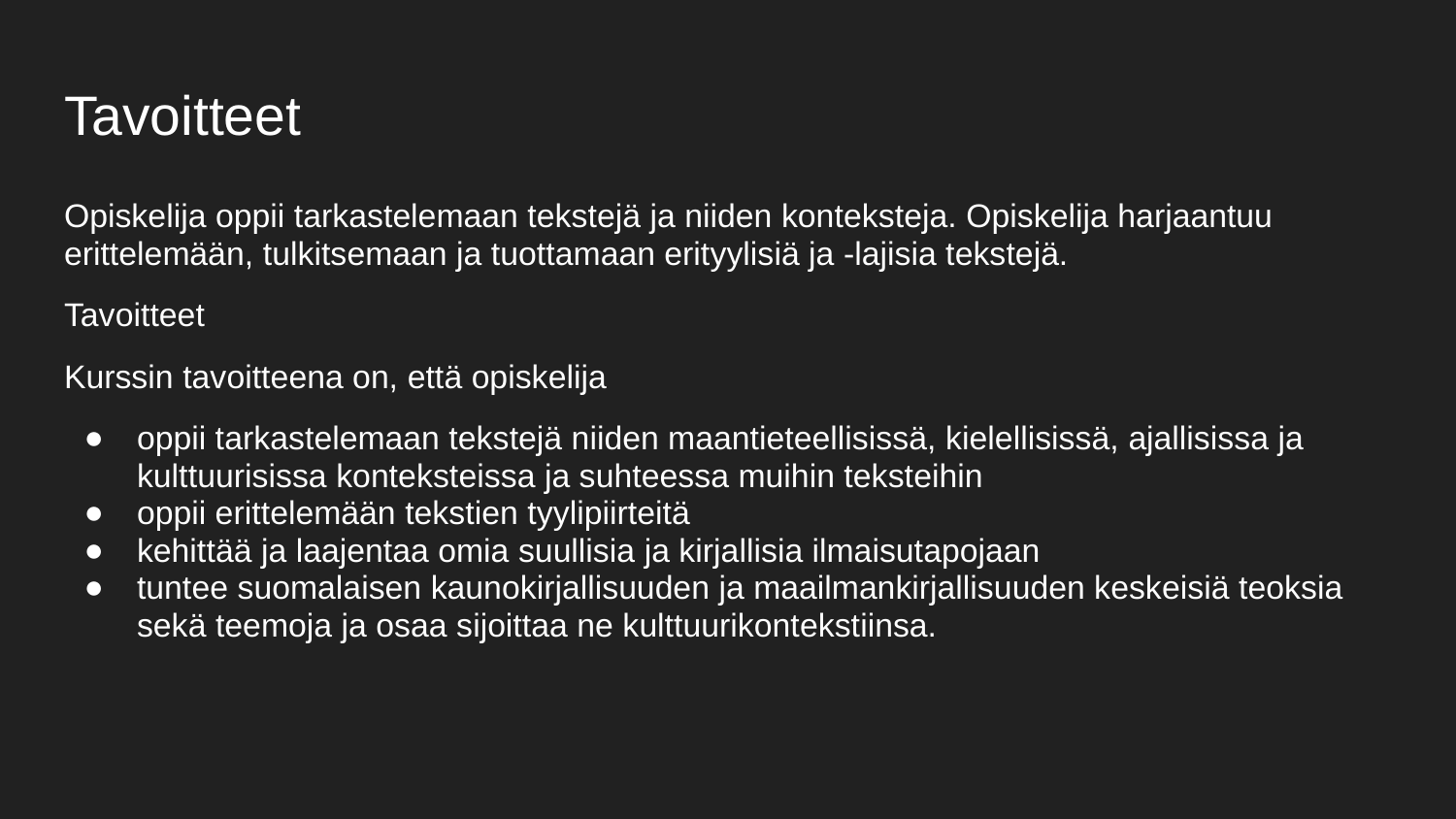

# Tavoitteet
Opiskelija oppii tarkastelemaan tekstejä ja niiden konteksteja. Opiskelija harjaantuu erittelemään, tulkitsemaan ja tuottamaan erityylisiä ja -lajisia tekstejä.
Tavoitteet
Kurssin tavoitteena on, että opiskelija
oppii tarkastelemaan tekstejä niiden maantieteellisissä, kielellisissä, ajallisissa ja kulttuurisissa konteksteissa ja suhteessa muihin teksteihin
oppii erittelemään tekstien tyylipiirteitä
kehittää ja laajentaa omia suullisia ja kirjallisia ilmaisutapojaan
tuntee suomalaisen kaunokirjallisuuden ja maailmankirjallisuuden keskeisiä teoksia sekä teemoja ja osaa sijoittaa ne kulttuurikontekstiinsa.